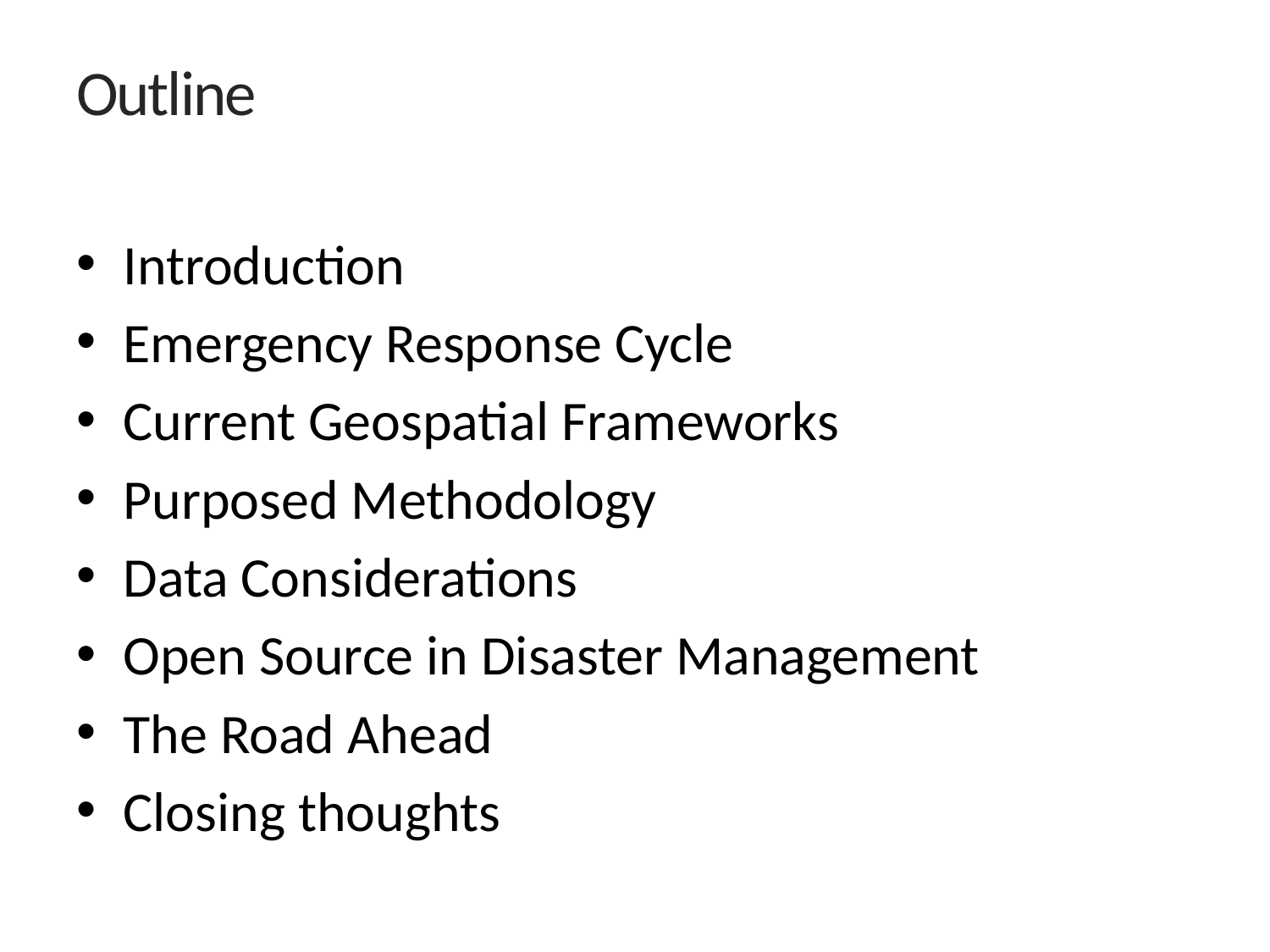

Outline
Introduction
Emergency Response Cycle
Current Geospatial Frameworks
Purposed Methodology
Data Considerations
Open Source in Disaster Management
The Road Ahead
Closing thoughts